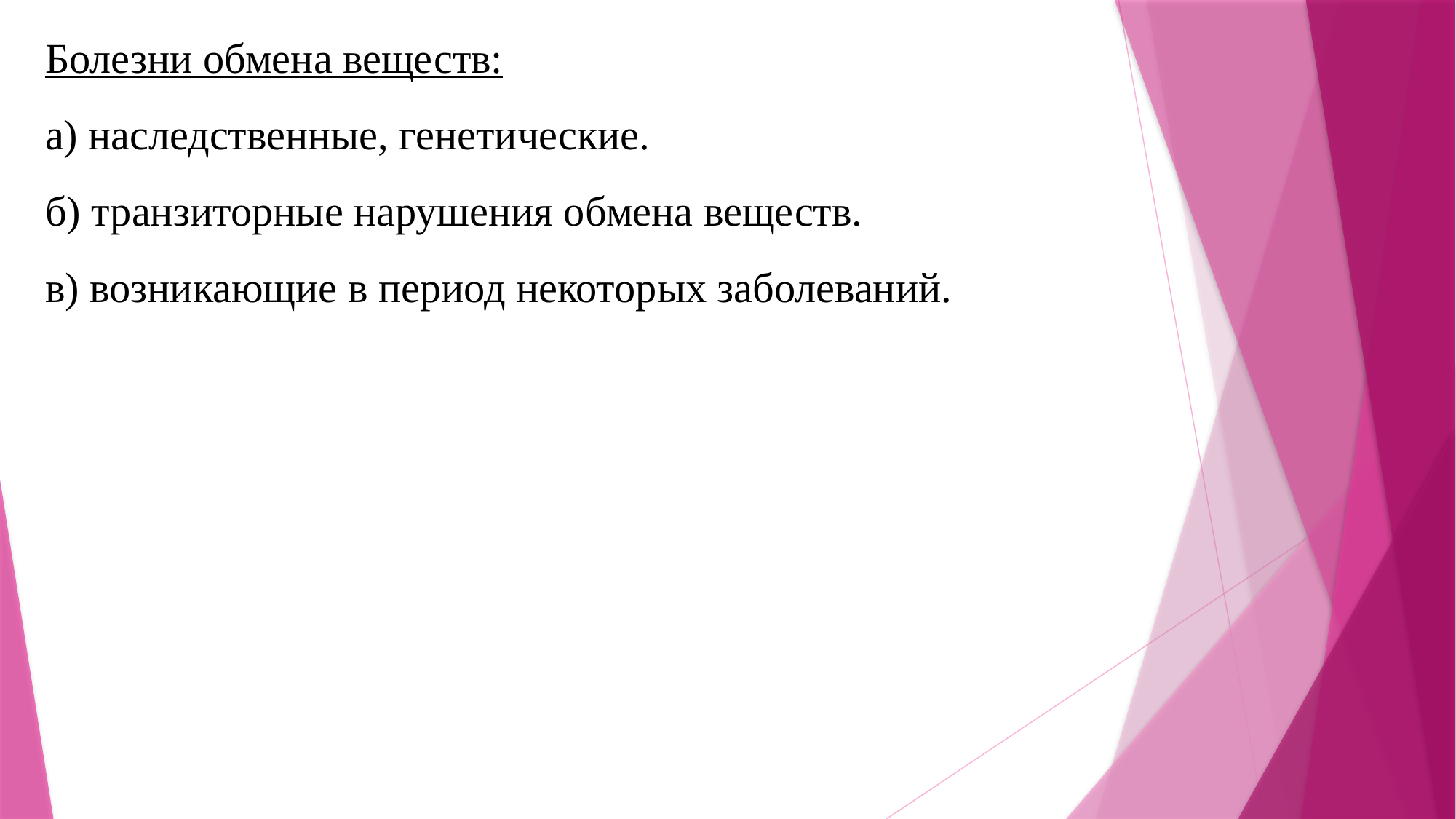

Болезни обмена веществ:
а) наследственные, генетические.
б) транзиторные нарушения обмена веществ.
в) возникающие в период некоторых заболеваний.